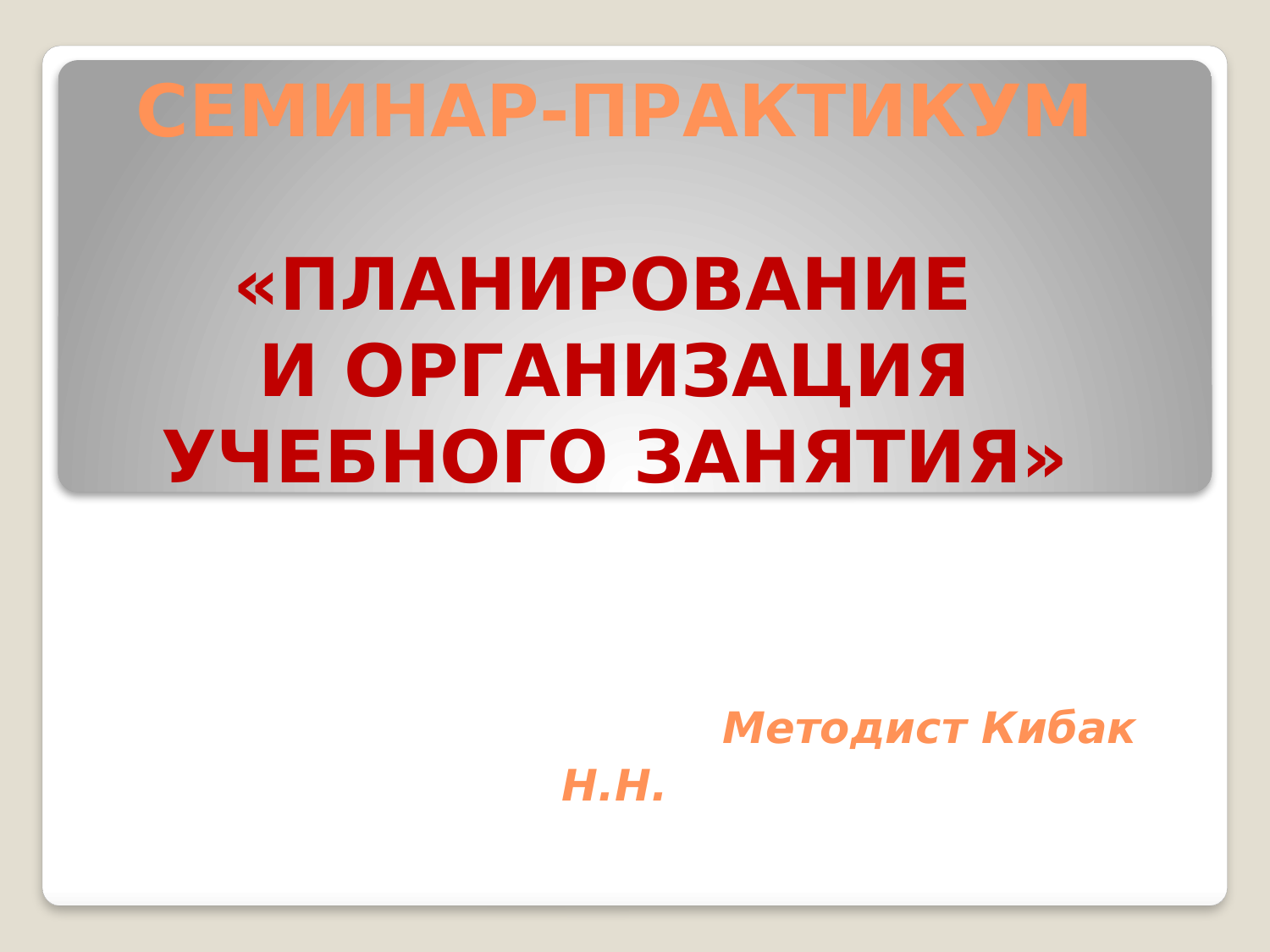

# СЕМИНАР-ПРАКТИКУМ «ПЛАНИРОВАНИЕ И ОРГАНИЗАЦИЯ УЧЕБНОГО ЗАНЯТИЯ» Методист Кибак Н.Н.